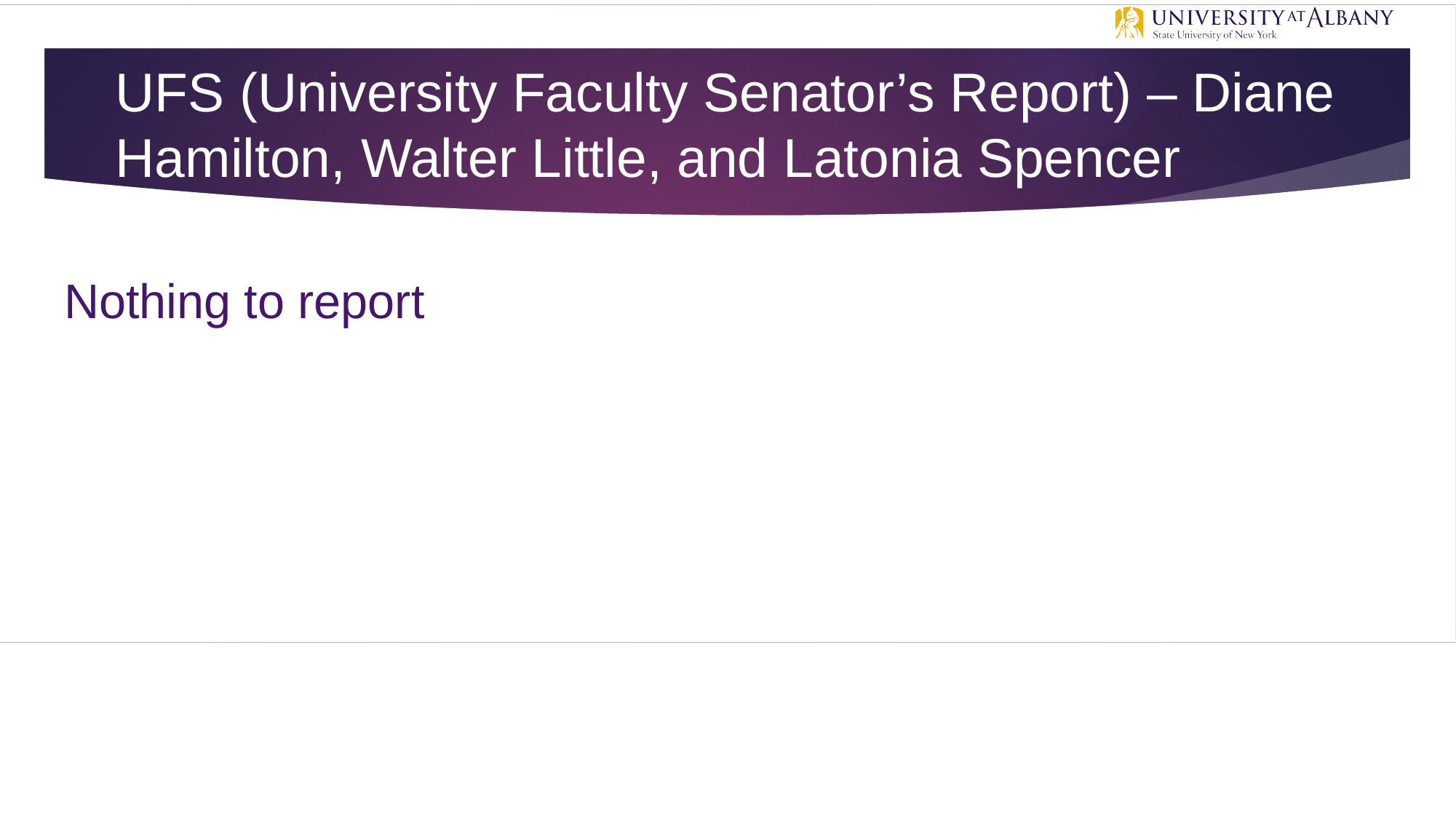

# UFS (University Faculty Senator’s Report) – Diane Hamilton, Walter Little, and Latonia Spencer

Nothing to report